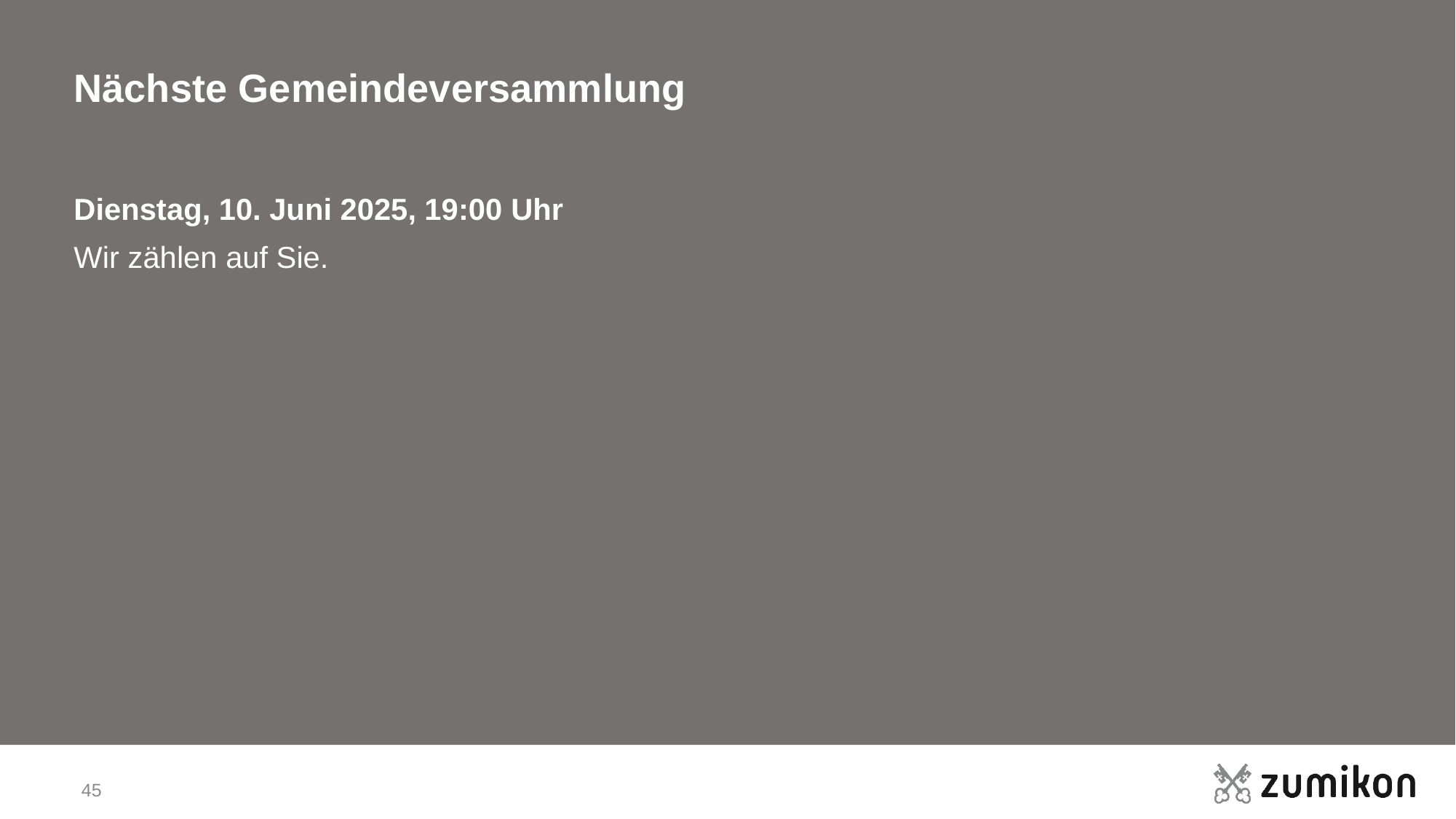

# Nächste Gemeindeversammlung
Dienstag, 10. Juni 2025, 19:00 Uhr
Wir zählen auf Sie.